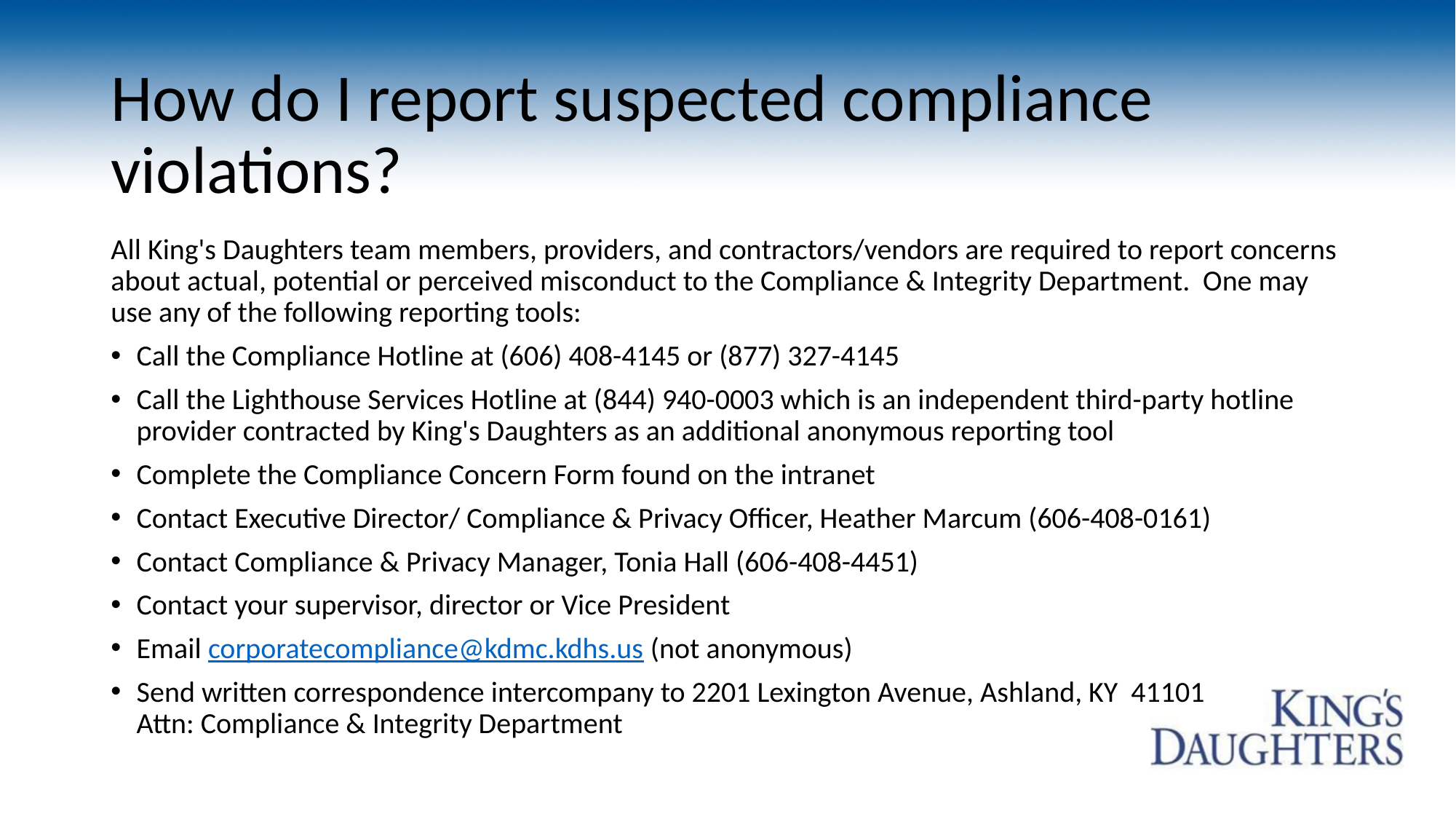

# How do I report suspected compliance violations?
All King's Daughters team members, providers, and contractors/vendors are required to report concerns about actual, potential or perceived misconduct to the Compliance & Integrity Department.  One may use any of the following reporting tools:
Call the Compliance Hotline at (606) 408-4145 or (877) 327-4145
Call the Lighthouse Services Hotline at (844) 940-0003 which is an independent third-party hotline provider contracted by King's Daughters as an additional anonymous reporting tool
Complete the Compliance Concern Form found on the intranet
Contact Executive Director/ Compliance & Privacy Officer, Heather Marcum (606-408-0161)
Contact Compliance & Privacy Manager, Tonia Hall (606-408-4451)
Contact your supervisor, director or Vice President
Email corporatecompliance@kdmc.kdhs.us (not anonymous)
Send written correspondence intercompany to 2201 Lexington Avenue, Ashland, KY  41101
Attn: Compliance & Integrity Department